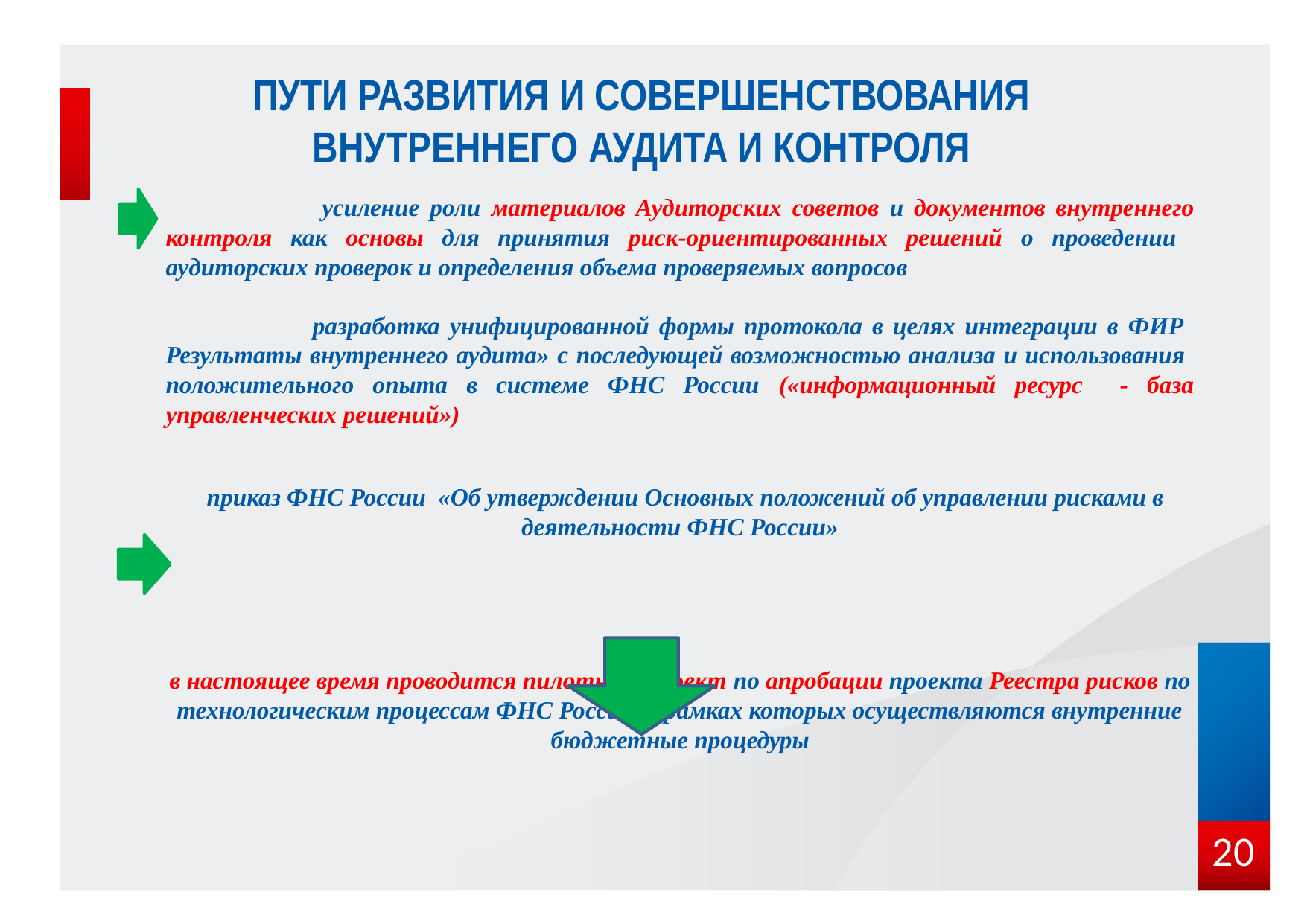

# ПУТИ РАЗВИТИЯ И СОВЕРШЕНСТВОВАНИЯ ВНУТРЕННЕГО АУДИТА И КОНТРОЛЯ

               усиление роли материалов Аудиторских советов и документов внутреннего контроля как основы для принятия риск-ориентированных решений о проведении  аудиторских проверок и определения объема проверяемых вопросов

               разработка унифицированной формы протокола в целях интеграции в ФИР  Результаты внутреннего аудита» с последующей возможностью анализа и использования  положительного опыта в системе ФНС России («информационный ресурс  - база управленческих решений»)

  приказ ФНС России  «Об утверждении Основных положений об управлении рисками в деятельности ФНС России»

в настоящее время проводится пилотный проект по апробации проекта Реестра рисков по технологическим процессам ФНС России, в рамках которых осуществляются внутренние бюджетные процедуры

20